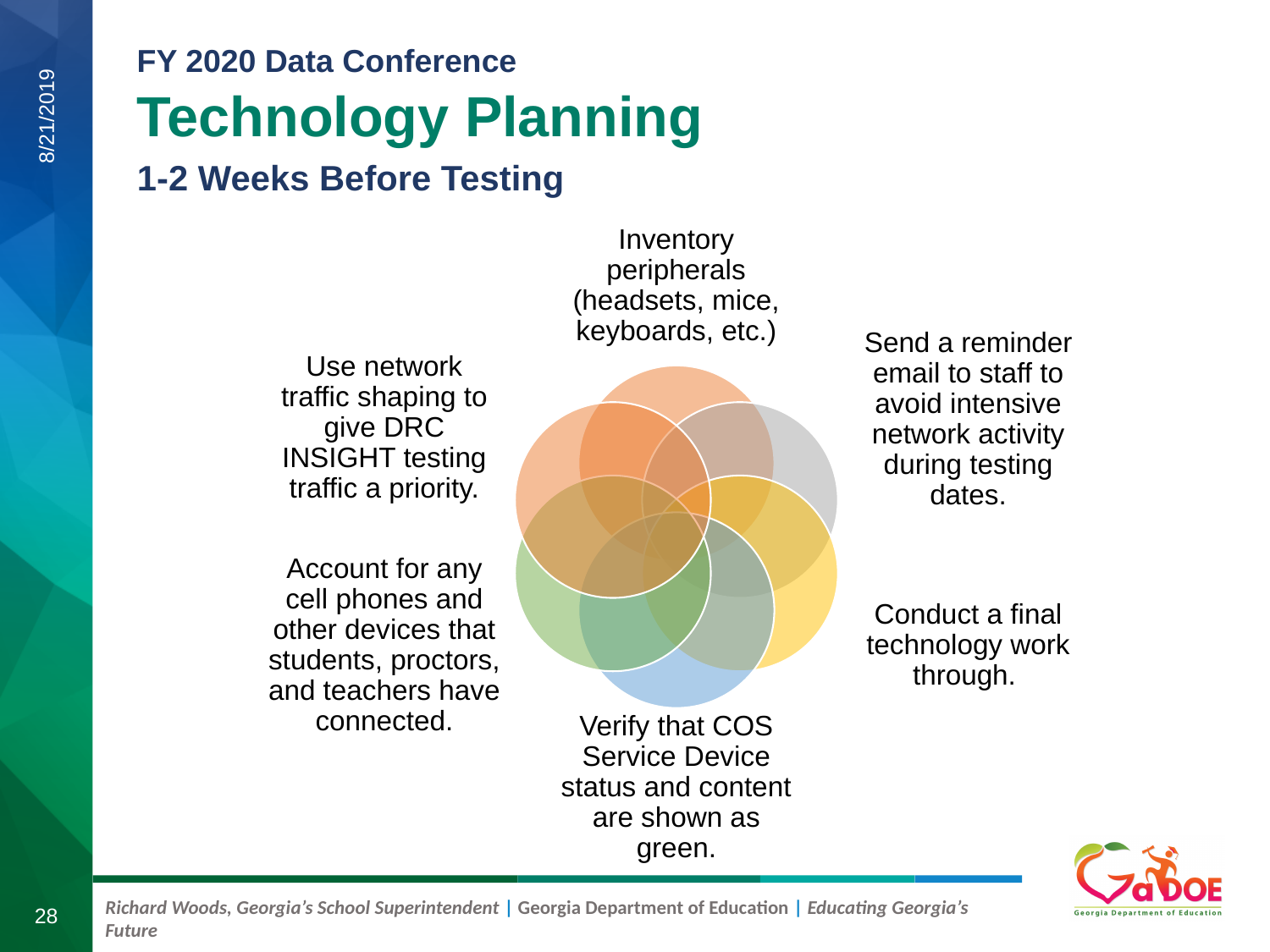

Technology Planning
1-2 Weeks Before Testing
8/21/2019
Inventory peripherals (headsets, mice, keyboards, etc.)
Send a reminder email to staff to avoid intensive network activity during testing dates.
Conduct a final technology work through.
Verify that COS Service Device status and content are shown as green.
Account for any cell phones and other devices that students, proctors, and teachers have connected.
Use network traffic shaping to give DRC INSIGHT testing traffic a priority.
28